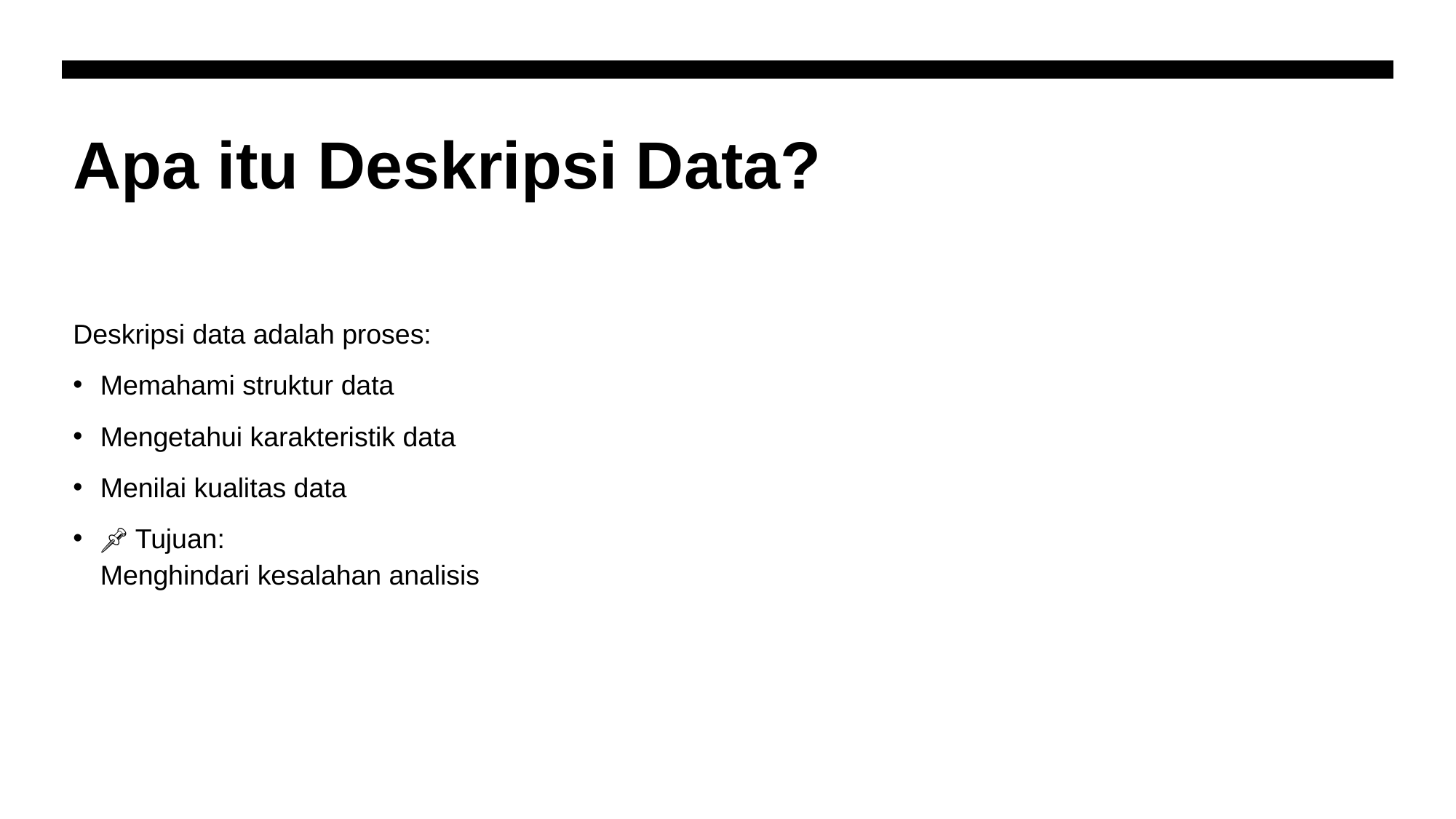

# Apa itu Deskripsi Data?
Deskripsi data adalah proses:
Memahami struktur data
Mengetahui karakteristik data
Menilai kualitas data
📌 Tujuan:
Menghindari kesalahan analisis